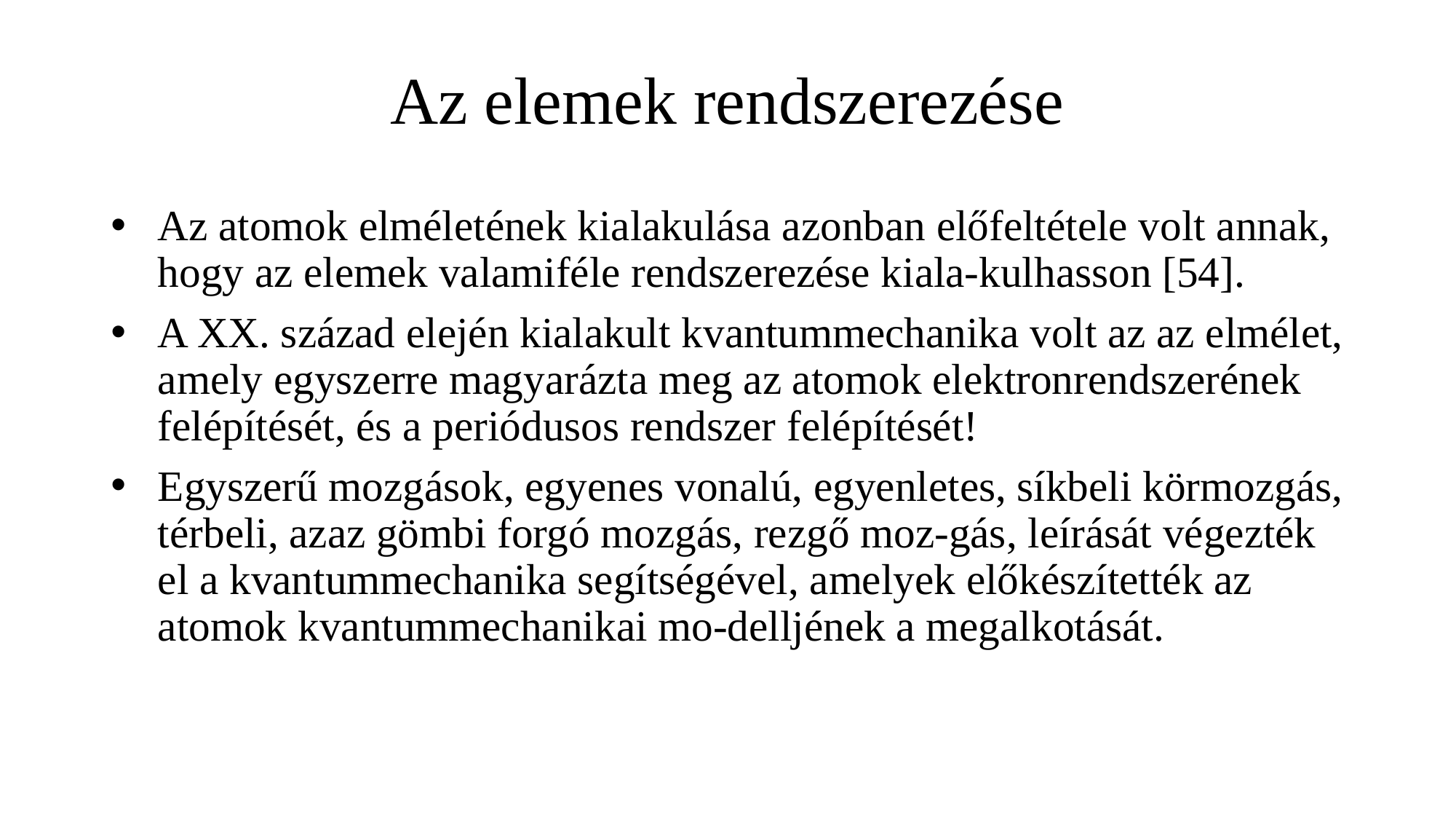

# Az elemek rendszerezése
Az atomok elméletének kialakulása azonban előfeltétele volt annak, hogy az elemek valamiféle rendszerezése kiala-kulhasson [54].
A XX. század elején kialakult kvantummechanika volt az az elmélet, amely egyszerre magyarázta meg az atomok elektronrendszerének felépítését, és a periódusos rendszer felépítését!
Egyszerű mozgások, egyenes vonalú, egyenletes, síkbeli körmozgás, térbeli, azaz gömbi forgó mozgás, rezgő moz-gás, leírását végezték el a kvantummechanika segítségével, amelyek előkészítették az atomok kvantummechanikai mo-delljének a megalkotását.